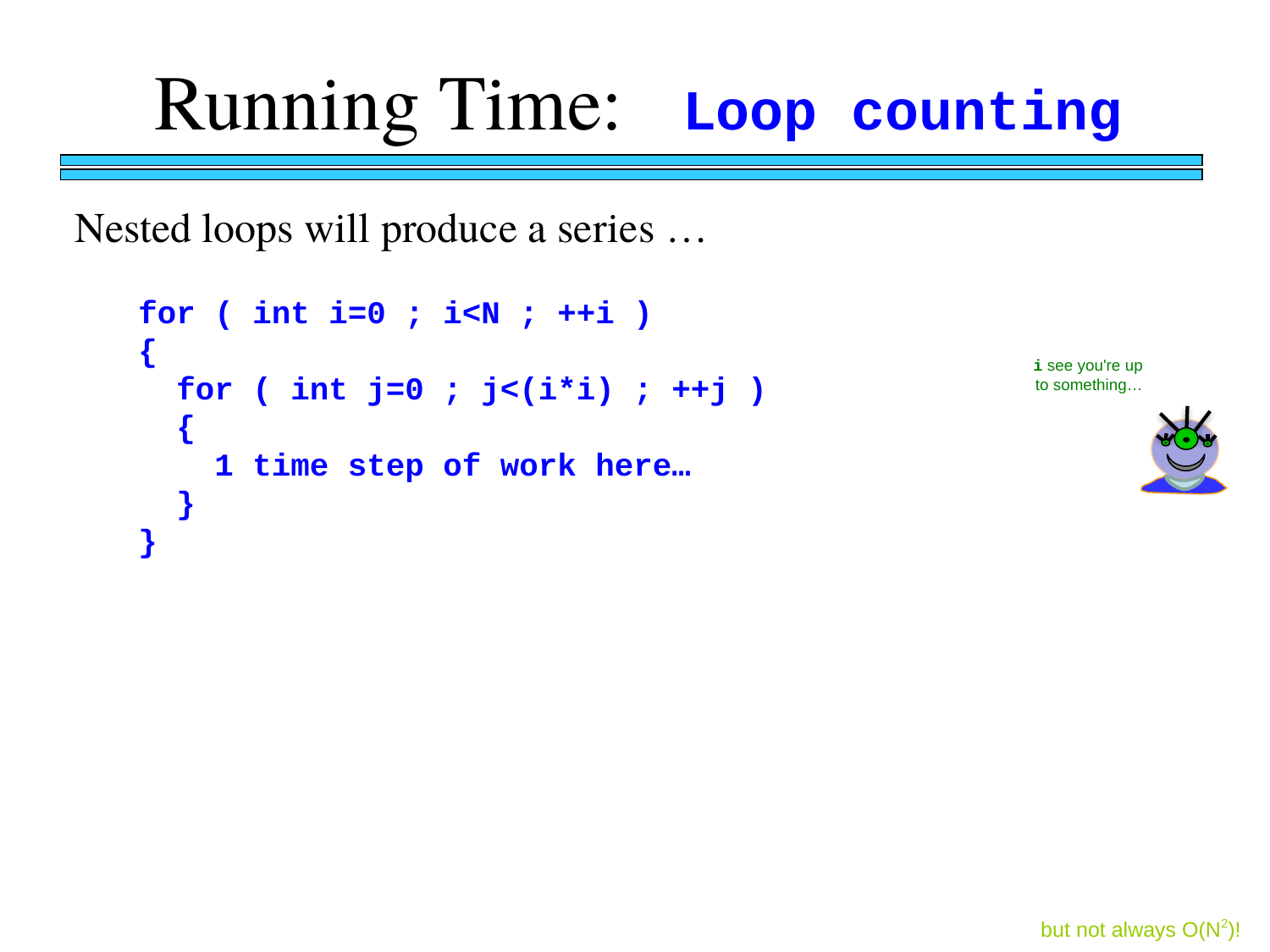

Running Time:   Loop counting

Nested loops will produce a series …
for ( int i=0 ; i<N ; ++i )
{
  for ( int j=0 ; j<(i*i) ; ++j )
  {
    1 time step of work here…
  }
}
i see you're up to something…

but not always O(N2)!